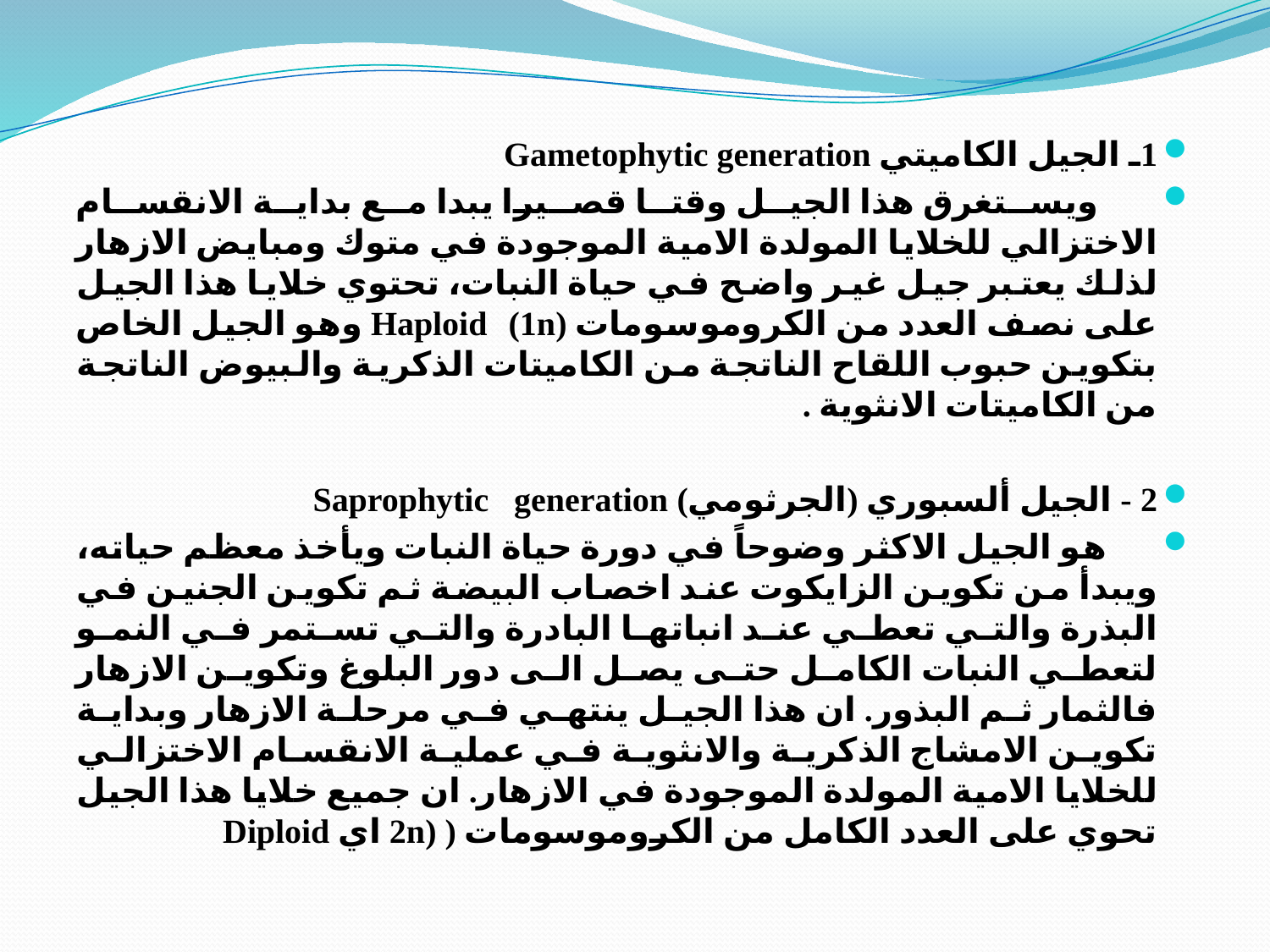

#
1ـ الجيل الكاميتي Gametophytic generation
       ويستغرق هذا الجيل وقتا قصيرا يبدا مع بداية الانقسام الاختزالي للخلايا المولدة الامية الموجودة في متوك ومبايض الازهار لذلك يعتبر جيل غير واضح في حياة النبات، تحتوي خلايا هذا الجيل على نصف العدد من الكروموسومات Haploid  (1n) وهو الجيل الخاص بتكوين حبوب اللقاح الناتجة من الكاميتات الذكرية والبيوض الناتجة من الكاميتات الانثوية .

2 - الجيل ألسبوري (الجرثومي) Saprophytic   generation
      هو الجيل الاكثر وضوحاً في دورة حياة النبات ويأخذ معظم حياته، ويبدأ من تكوين الزايكوت عند اخصاب البيضة ثم تكوين الجنين في البذرة والتي تعطي عند انباتها البادرة والتي تستمر في النمو لتعطي النبات الكامل حتى يصل الى دور البلوغ وتكوين الازهار فالثمار ثم البذور. ان هذا الجيل ينتهي في مرحلة الازهار وبداية تكوين الامشاج الذكرية والانثوية في عملية الانقسام الاختزالي للخلايا الامية المولدة الموجودة في الازهار. ان جميع خلايا هذا الجيل تحوي على العدد الكامل من الكروموسومات ( (2n اي Diploid